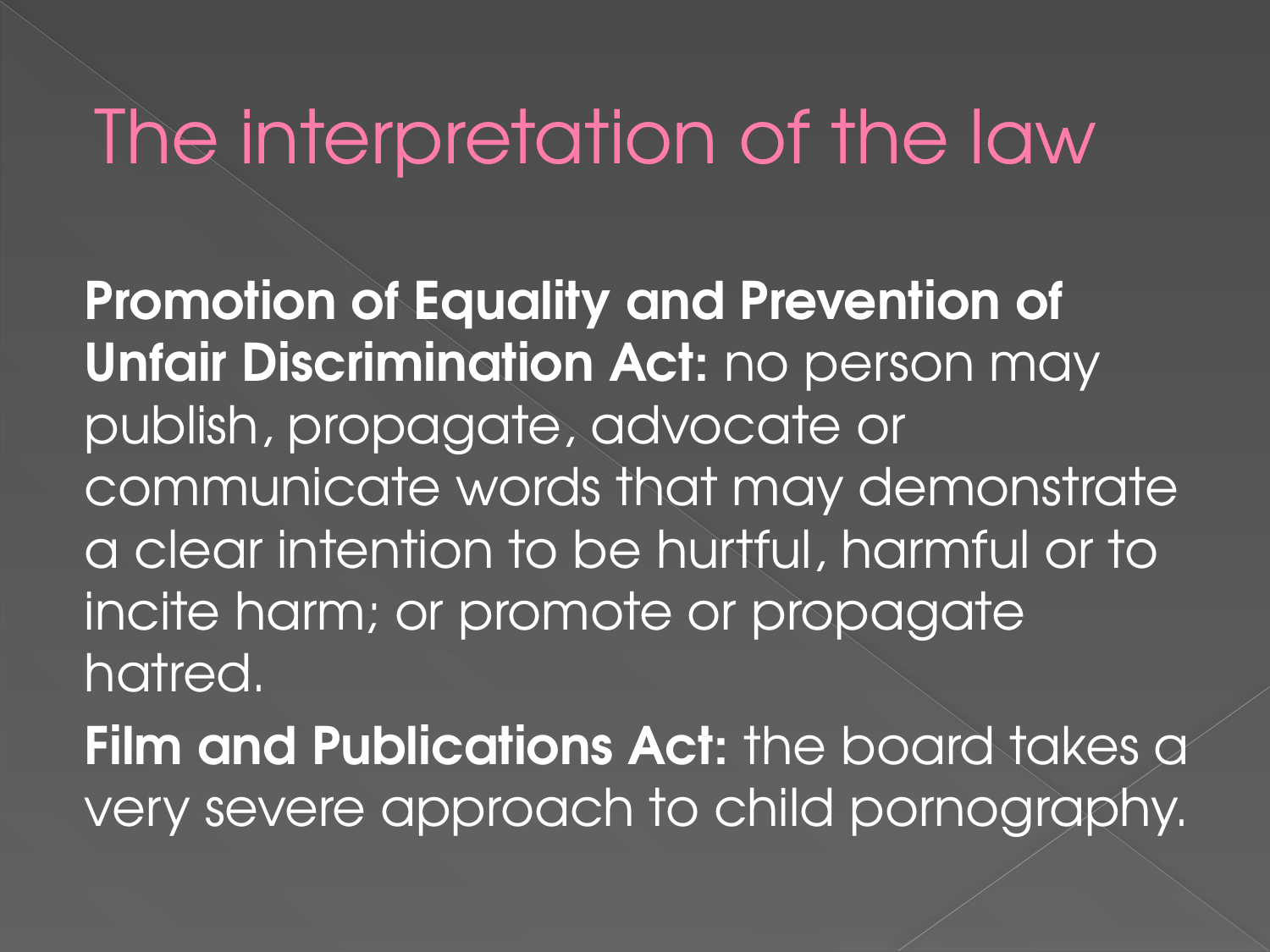

# The interpretation of the law
Promotion of Equality and Prevention of Unfair Discrimination Act: no person may publish, propagate, advocate or communicate words that may demonstrate a clear intention to be hurtful, harmful or to incite harm; or promote or propagate hatred.
Film and Publications Act: the board takes a very severe approach to child pornography.